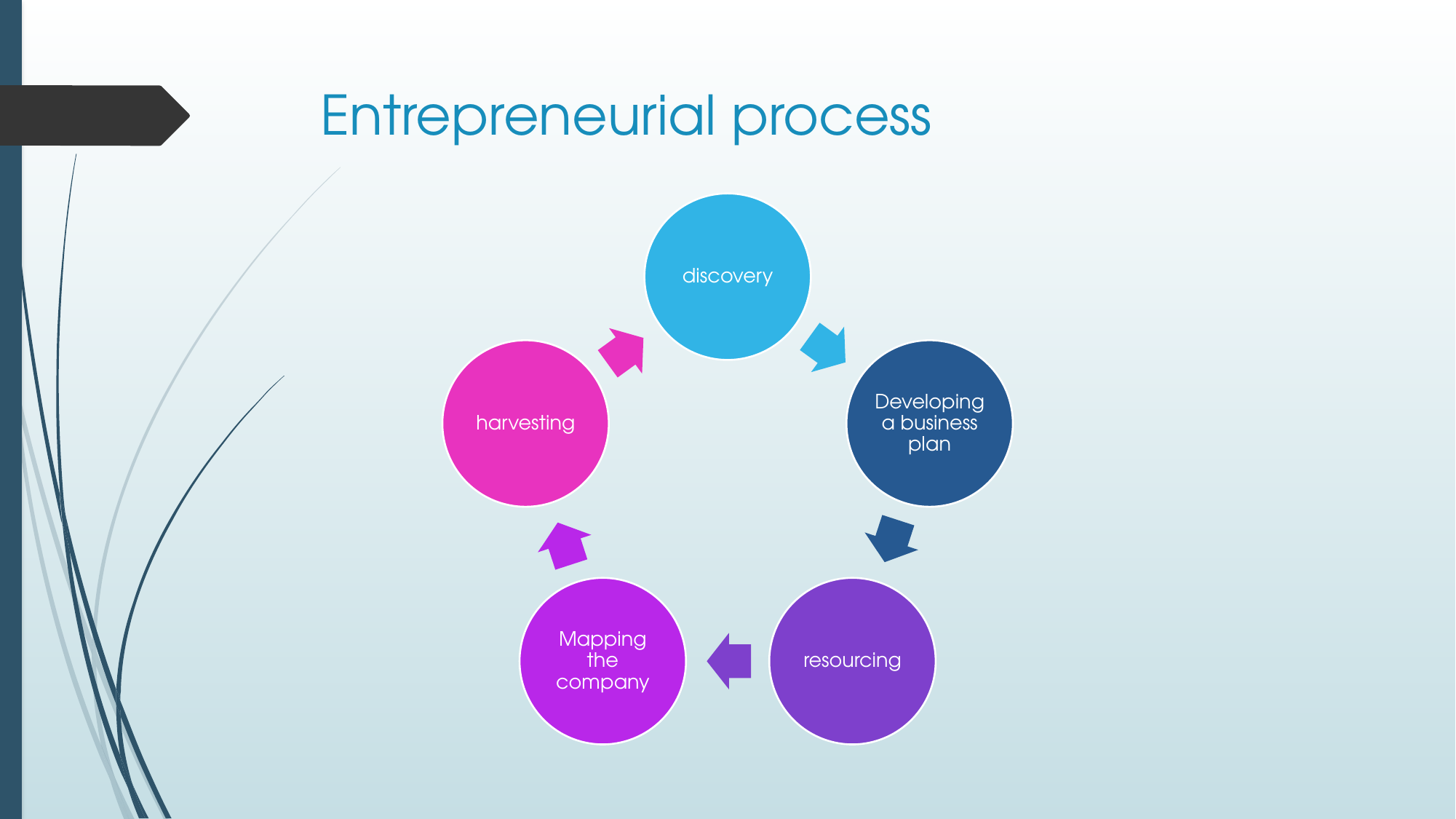

# Entrepreneurial process
discovery

Developing a business plan

resourcing

Mapping the company

harvesting